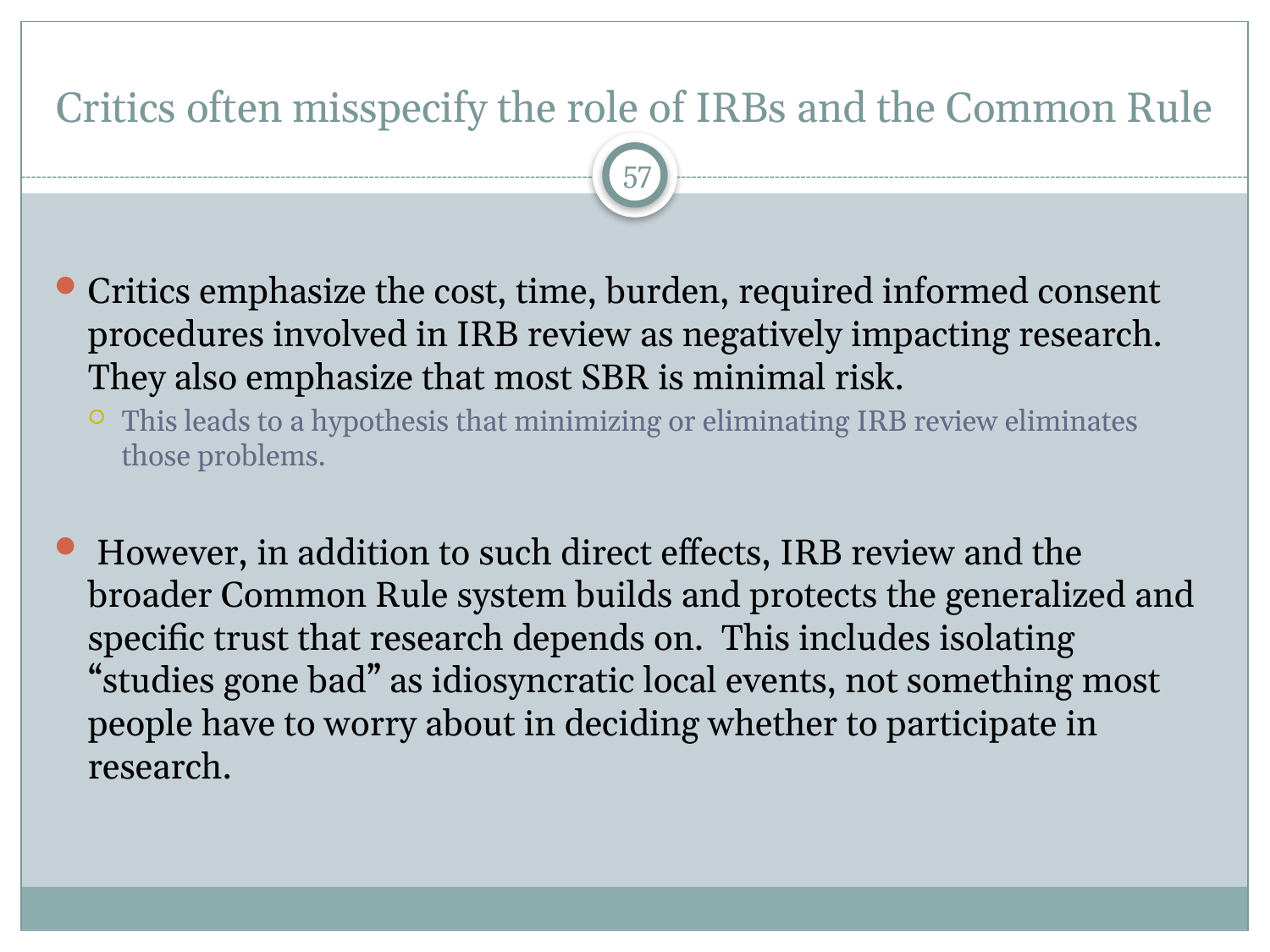

# Critics often misspecify the role of IRBs and the Common Rule
57

Critics emphasize the cost, time, burden, required informed consent procedures involved in IRB review as negatively impacting research.  They also emphasize that most SBR is minimal risk.
This leads to a hypothesis that minimizing or eliminating IRB review eliminates those problems.

 However, in addition to such direct effects, IRB review and the broader Common Rule system builds and protects the generalized and specific trust that research depends on.  This includes isolating “studies gone bad” as idiosyncratic local events, not something most people have to worry about in deciding whether to participate in research.